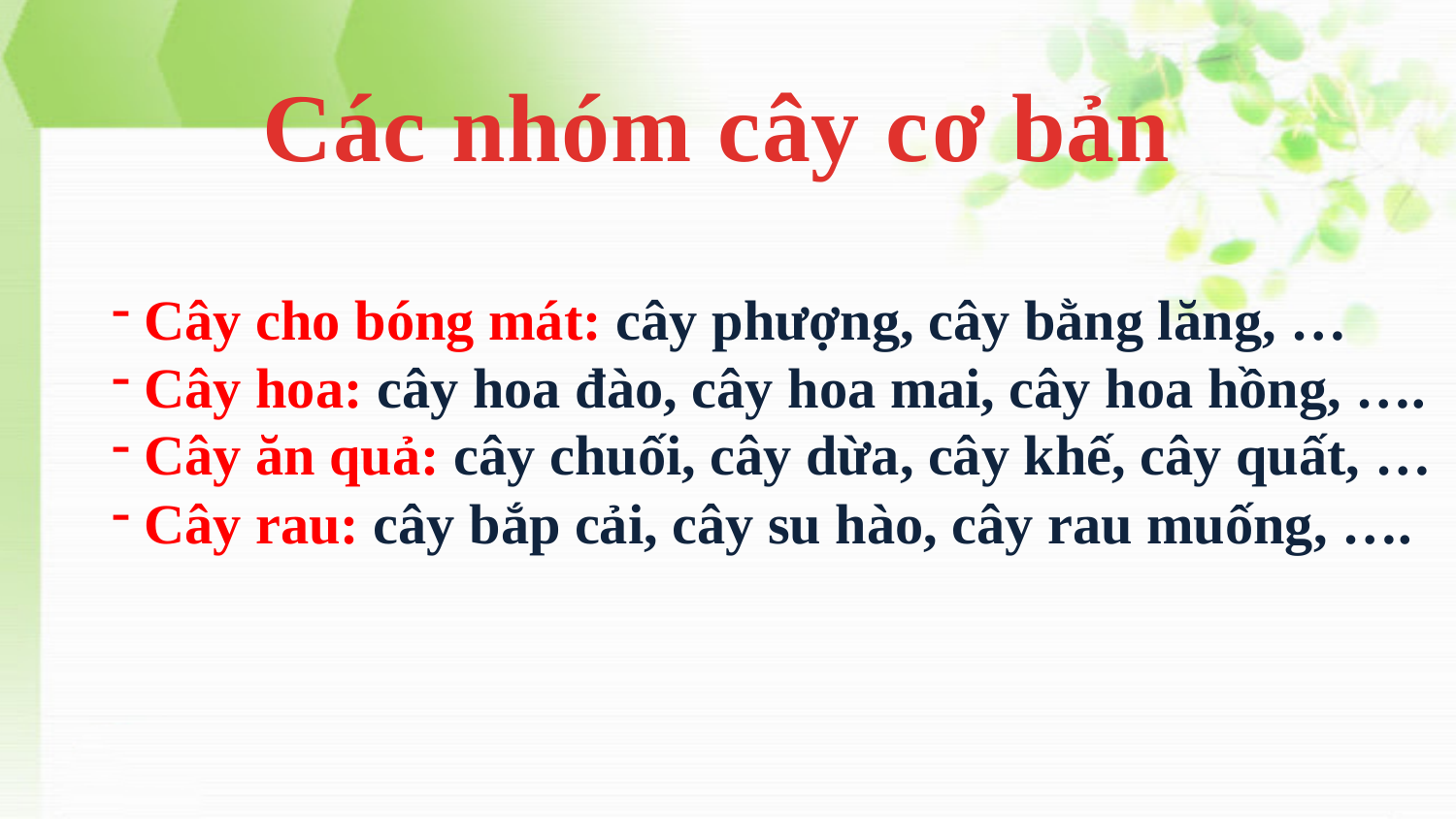

Các nhóm cây cơ bản
 Cây cho bóng mát: cây phượng, cây bằng lăng, …
 Cây hoa: cây hoa đào, cây hoa mai, cây hoa hồng, ….
 Cây ăn quả: cây chuối, cây dừa, cây khế, cây quất, …
 Cây rau: cây bắp cải, cây su hào, cây rau muống, ….